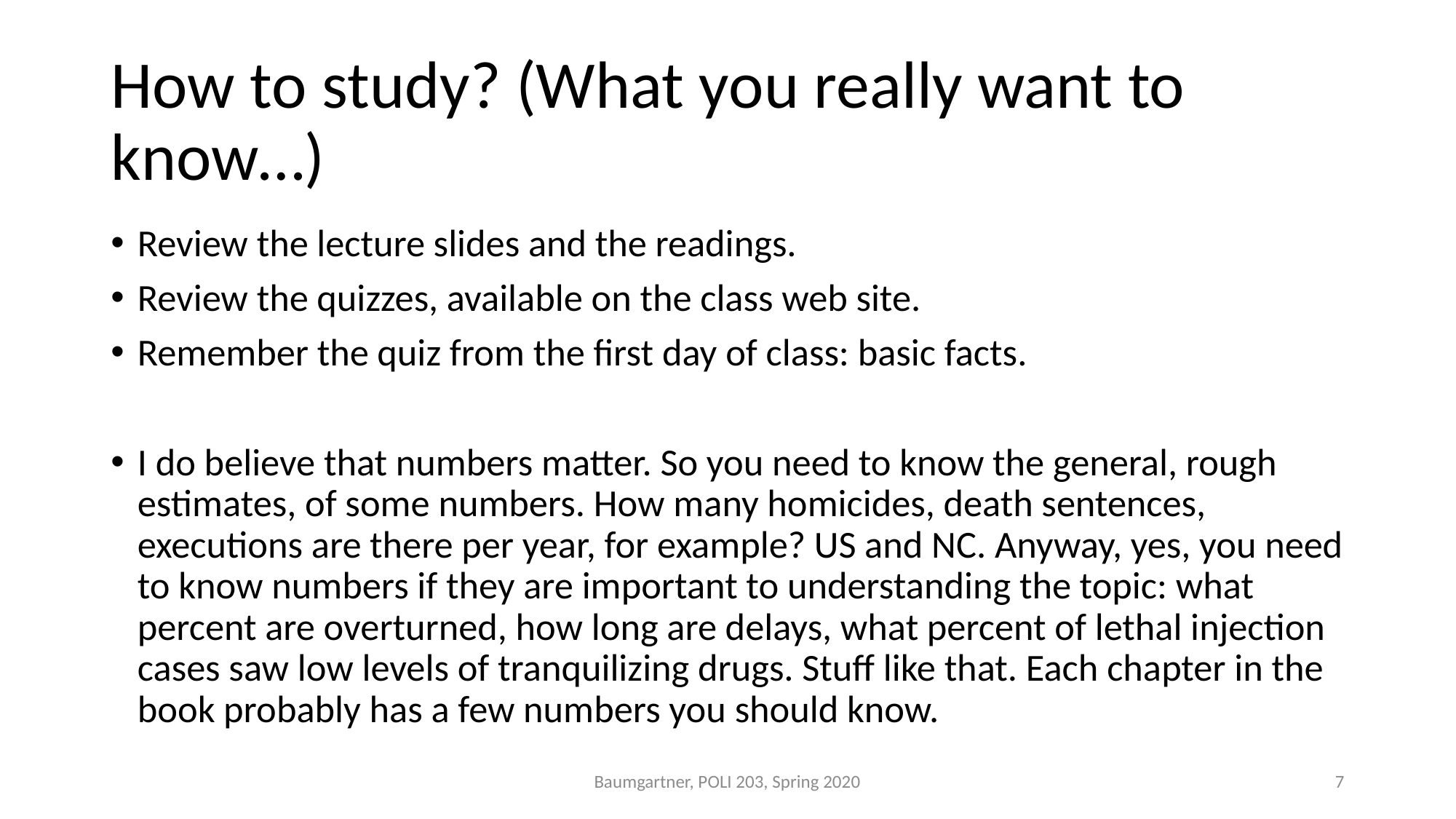

# How to study? (What you really want to know…)
Review the lecture slides and the readings.
Review the quizzes, available on the class web site.
Remember the quiz from the first day of class: basic facts.

I do believe that numbers matter. So you need to know the general, rough estimates, of some numbers. How many homicides, death sentences, executions are there per year, for example? US and NC. Anyway, yes, you need to know numbers if they are important to understanding the topic: what percent are overturned, how long are delays, what percent of lethal injection cases saw low levels of tranquilizing drugs. Stuff like that. Each chapter in the book probably has a few numbers you should know.
Baumgartner, POLI 203, Spring 2020
7